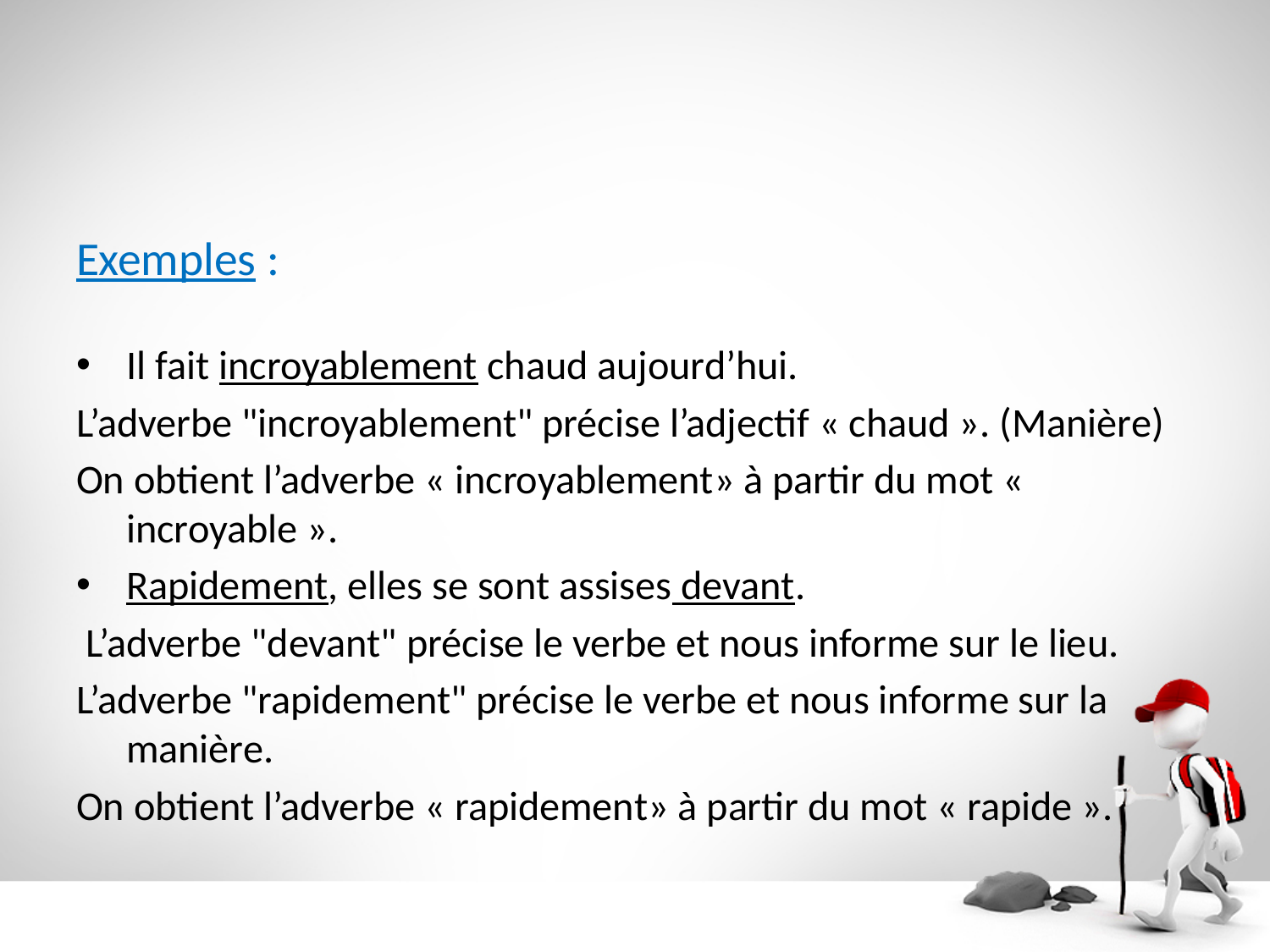

Exemples :

Il fait incroyablement chaud aujourd’hui.
L’adverbe "incroyablement" précise l’adjectif « chaud ». (Manière)
On obtient l’adverbe « incroyablement» à partir du mot « incroyable ».
Rapidement, elles se sont assises devant.
 L’adverbe "devant" précise le verbe et nous informe sur le lieu.
L’adverbe "rapidement" précise le verbe et nous informe sur la manière.
On obtient l’adverbe « rapidement» à partir du mot « rapide ».